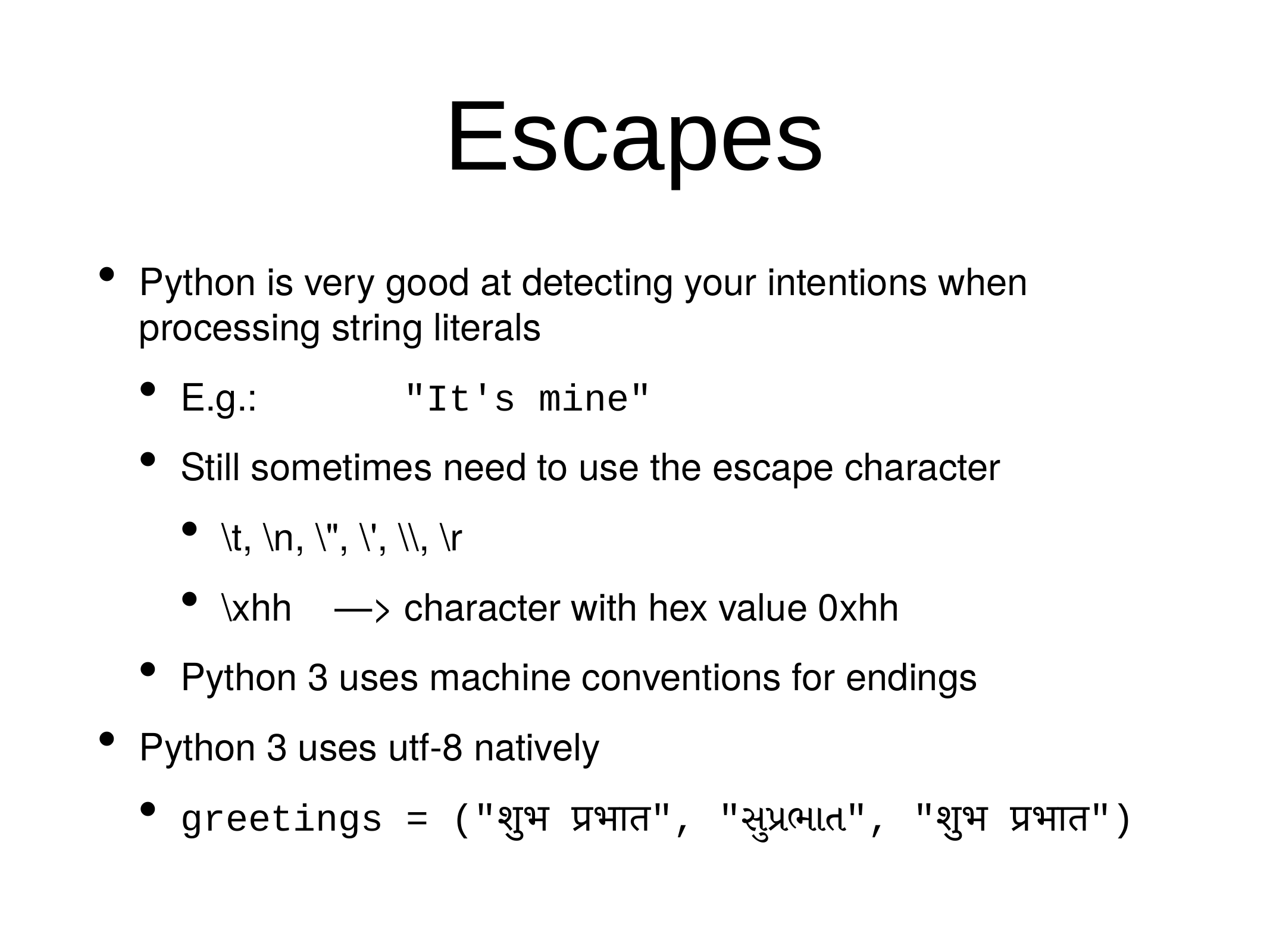

# Escapes
Python is very good at detecting your intentions when processing string literals
E.g.:              "It's mine"
Still sometimes need to use the escape character
\t, \n, \", \', \\, \r
\xhh    —> character with hex value 0xhh
Python 3 uses machine conventions for endings
Python 3 uses utf-8 natively
greetings = ("शुभ प्रभात", "સુપ્રભાત", "शुभ प्रभात")